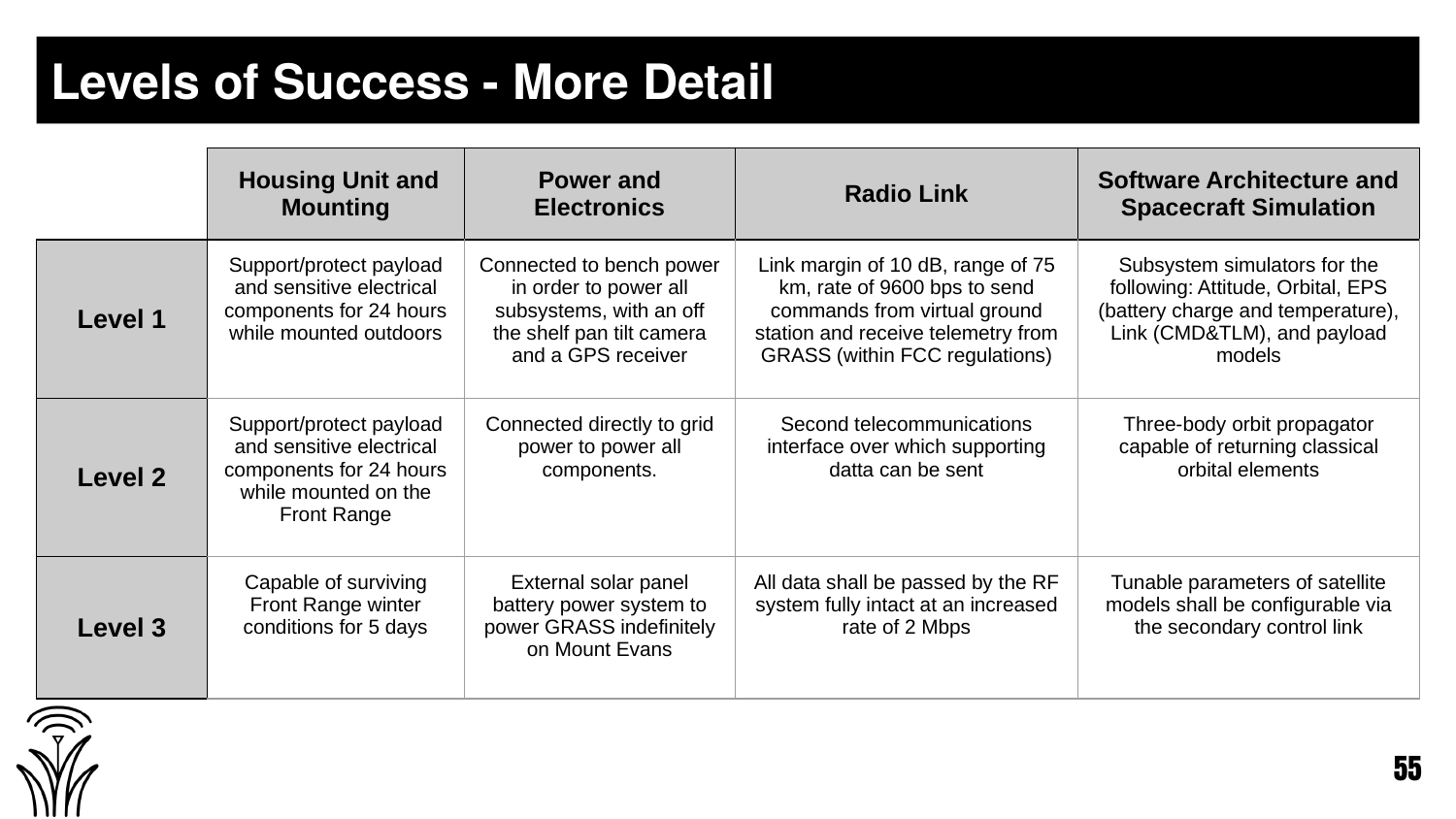

# Levels of Success - More Detail
|  | Housing Unit and Mounting | Power and Electronics | Radio Link | Software Architecture and Spacecraft Simulation |
| --- | --- | --- | --- | --- |
| Level 1 | Support/protect payload and sensitive electrical components for 24 hours while mounted outdoors | Connected to bench power in order to power all subsystems, with an off the shelf pan tilt camera and a GPS receiver | Link margin of 10 dB, range of 75 km, rate of 9600 bps to send commands from virtual ground station and receive telemetry from GRASS (within FCC regulations) | Subsystem simulators for the following: Attitude, Orbital, EPS (battery charge and temperature), Link (CMD&TLM), and payload models |
| Level 2 | Support/protect payload and sensitive electrical components for 24 hours while mounted on the Front Range | Connected directly to grid power to power all components. | Second telecommunications interface over which supporting datta can be sent | Three-body orbit propagator capable of returning classical orbital elements |
| Level 3 | Capable of surviving Front Range winter conditions for 5 days | External solar panel battery power system to power GRASS indefinitely on Mount Evans | All data shall be passed by the RF system fully intact at an increased rate of 2 Mbps | Tunable parameters of satellite models shall be configurable via the secondary control link |
55